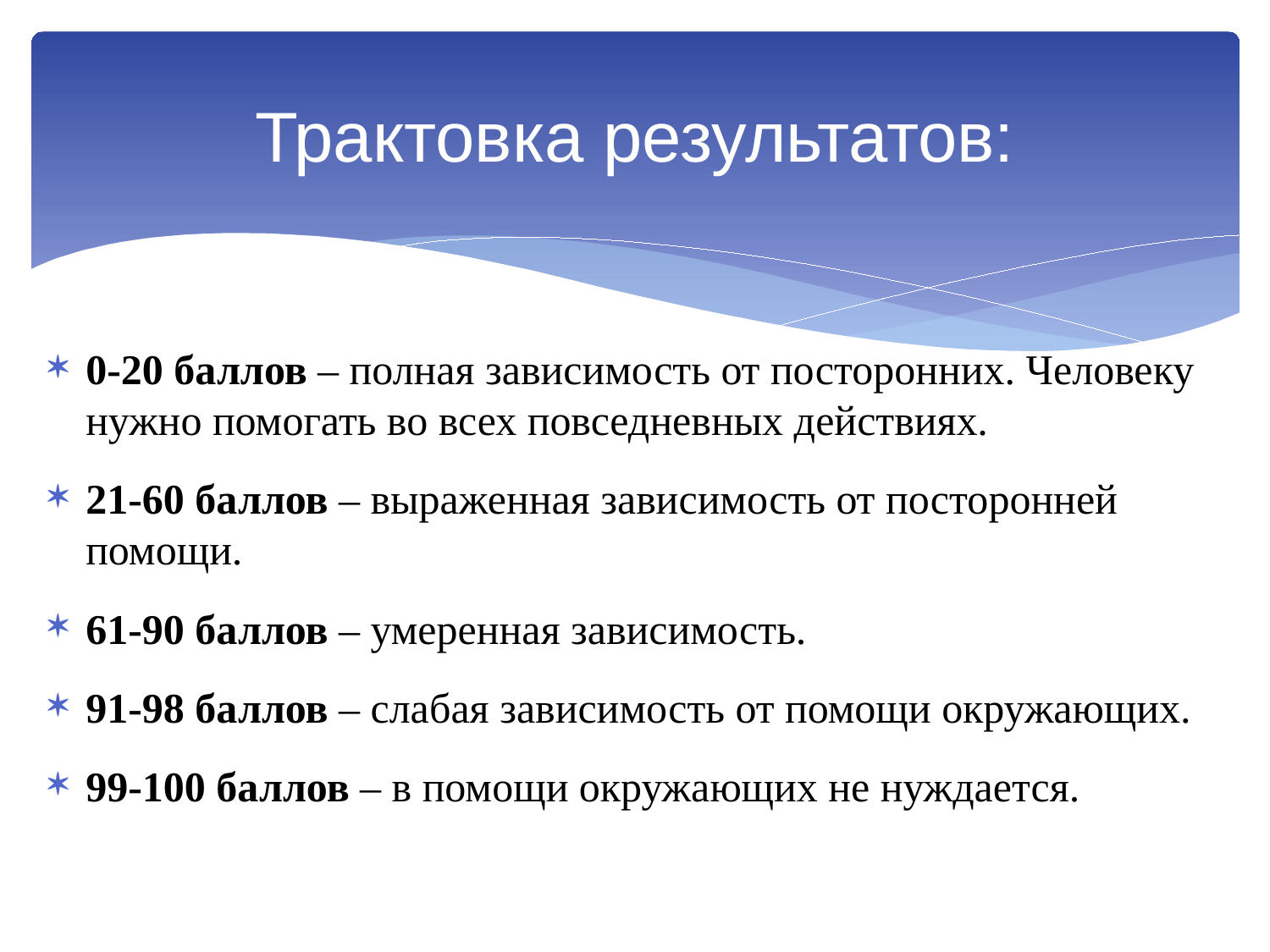

# Трактовка результатов:
0-20 баллов – полная зависимость от посторонних. Человеку нужно помогать во всех повседневных действиях.

21-60 баллов – выраженная зависимость от посторонней помощи.

61-90 баллов – умеренная зависимость.

91-98 баллов – слабая зависимость от помощи окружающих.

99-100 баллов – в помощи окружающих не нуждается.